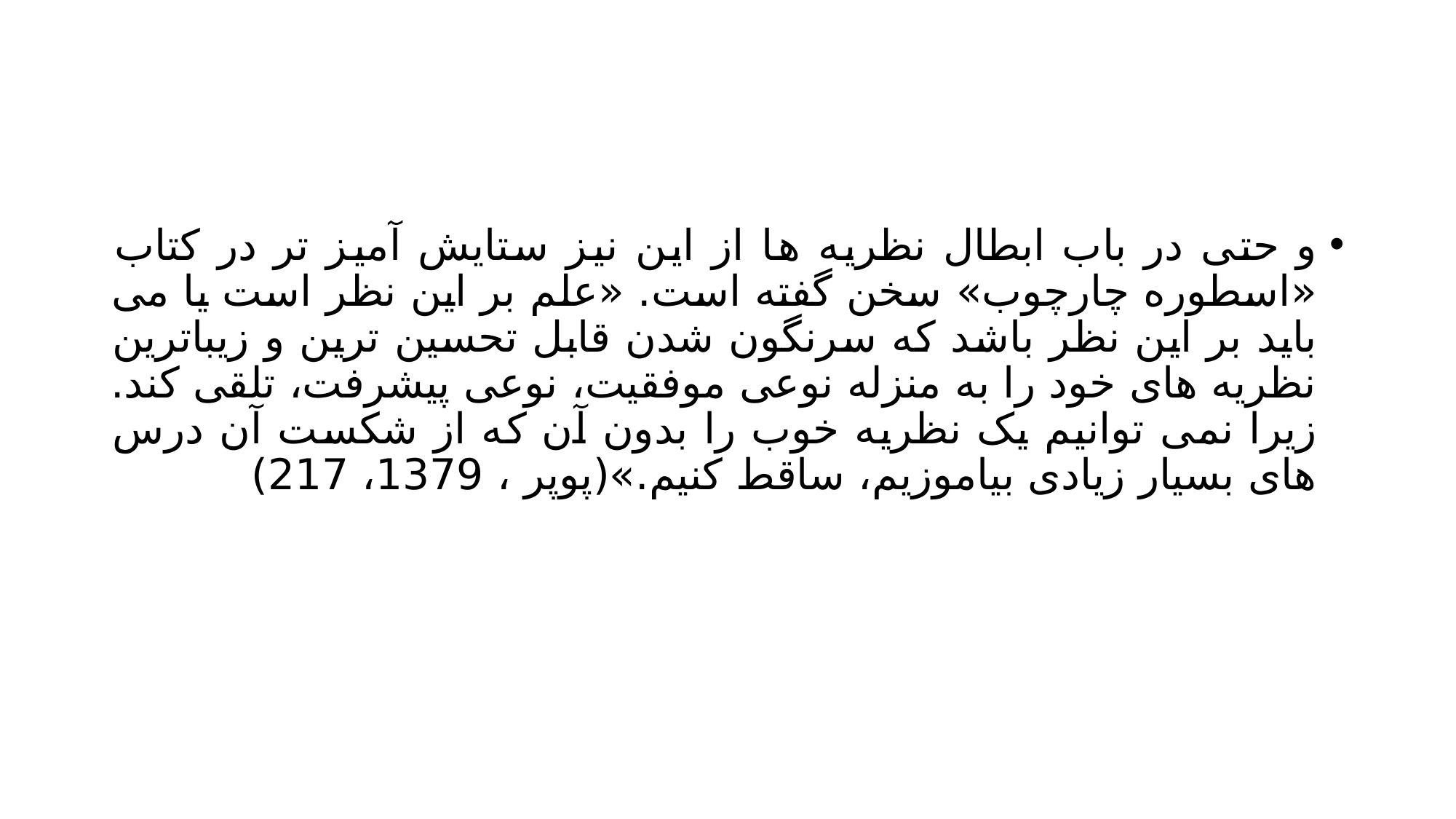

#
و حتی در باب ابطال نظریه ها از این نیز ستایش آمیز تر در کتاب «اسطوره چارچوب» سخن گفته است. «علم بر این نظر است یا می باید بر این نظر باشد که سرنگون شدن قابل تحسین ترین و زیباترین نظریه های خود را به منزله نوعی موفقیت، نوعی پیشرفت، تلقی کند. زیرا نمی توانیم یک نظریه خوب را بدون آن که از شکست آن درس های بسیار زیادی بیاموزیم، ساقط کنیم.»(پوپر ، 1379، 217)